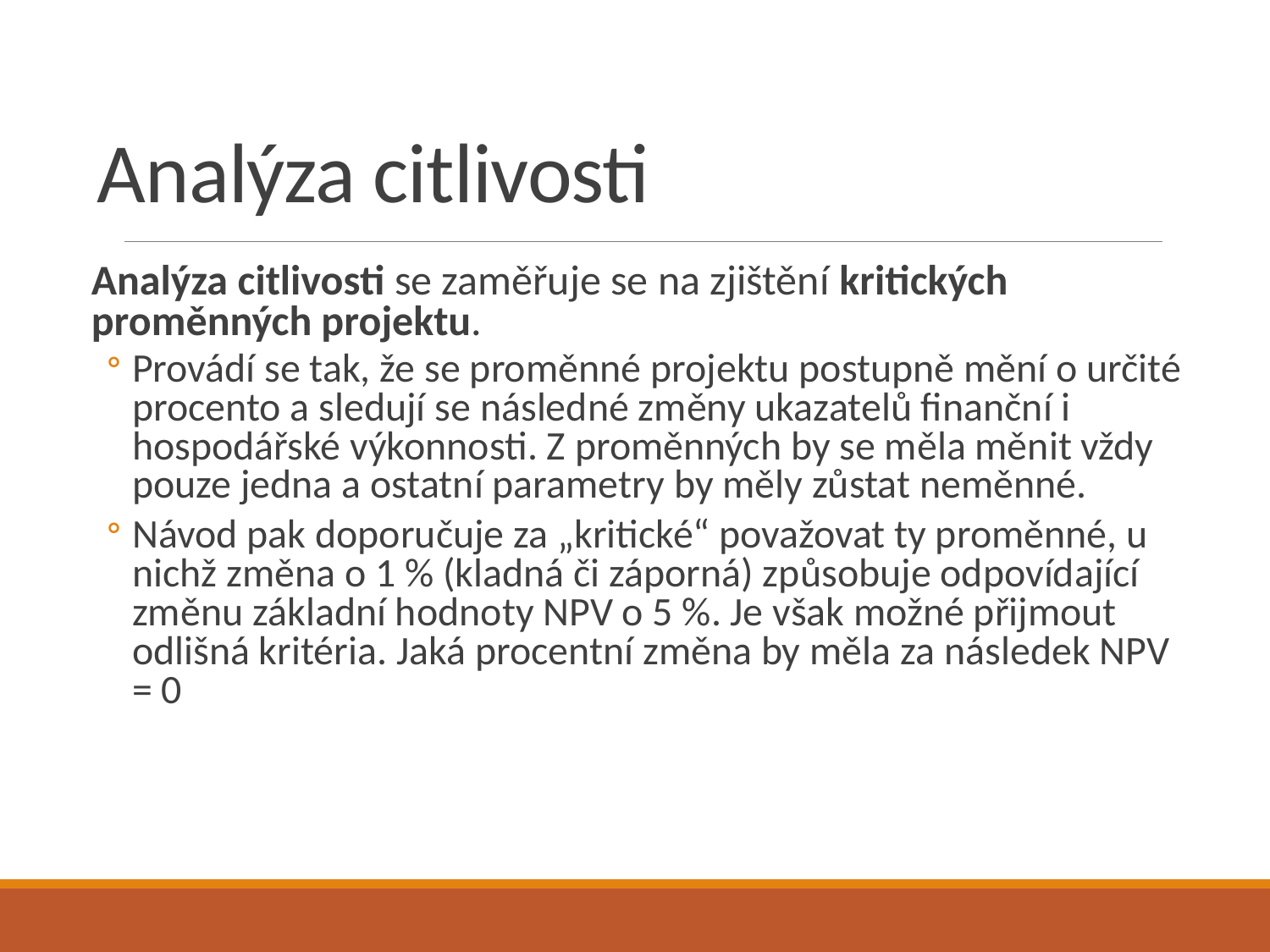

# Analýza citlivosti
Analýza citlivosti se zaměřuje se na zjištění kritických proměnných projektu.
Provádí se tak, že se proměnné projektu postupně mění o určité procento a sledují se následné změny ukazatelů finanční i hospodářské výkonnosti. Z proměnných by se měla měnit vždy pouze jedna a ostatní parametry by měly zůstat neměnné.
Návod pak doporučuje za „kritické“ považovat ty proměnné, u nichž změna o 1 % (kladná či záporná) způsobuje odpovídající změnu základní hodnoty NPV o 5 %. Je však možné přijmout odlišná kritéria. Jaká procentní změna by měla za následek NPV = 0